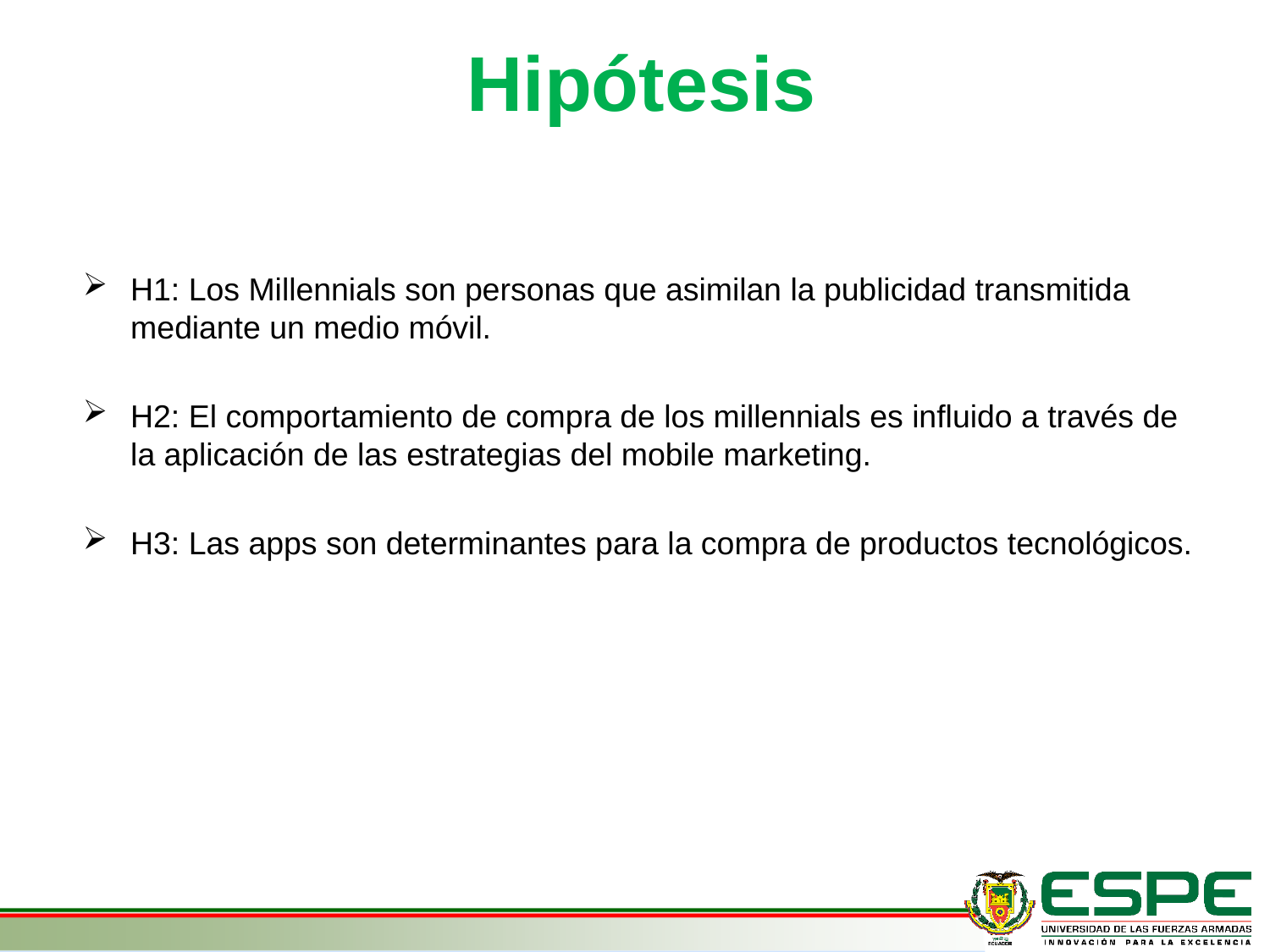

# Hipótesis

H1: Los Millennials son personas que asimilan la publicidad transmitida mediante un medio móvil.

H2: El comportamiento de compra de los millennials es influido a través de la aplicación de las estrategias del mobile marketing.

H3: Las apps son determinantes para la compra de productos tecnológicos.